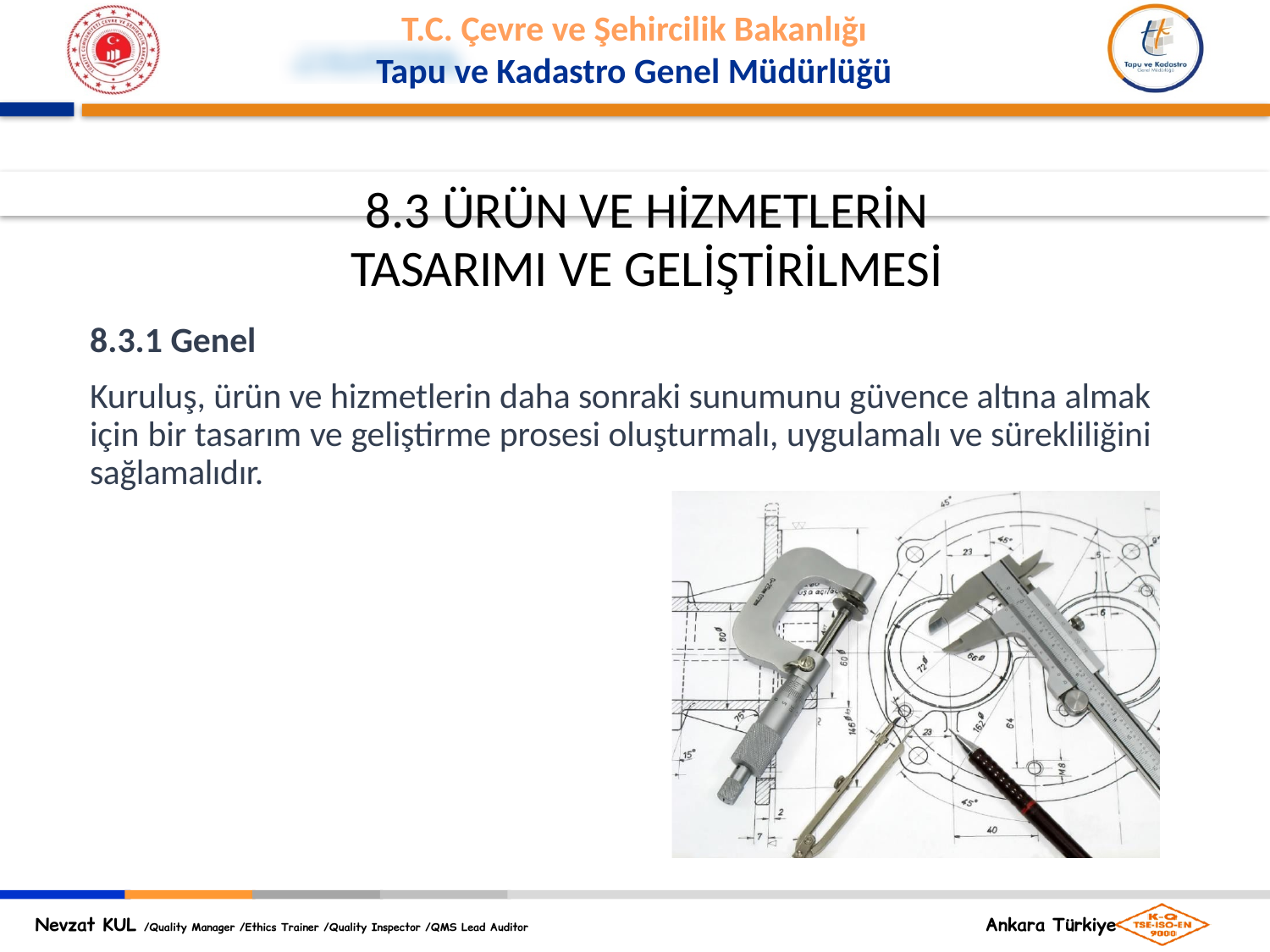

8.3 ÜRÜN VE HİZMETLERİN
TASARIMI VE GELİŞTİRİLMESİ
8.3.1 Genel
Kuruluş, ürün ve hizmetlerin daha sonraki sunumunu güvence altına almak  için bir tasarım ve geliştirme prosesi oluşturmalı, uygulamalı ve sürekliliğini  sağlamalıdır.